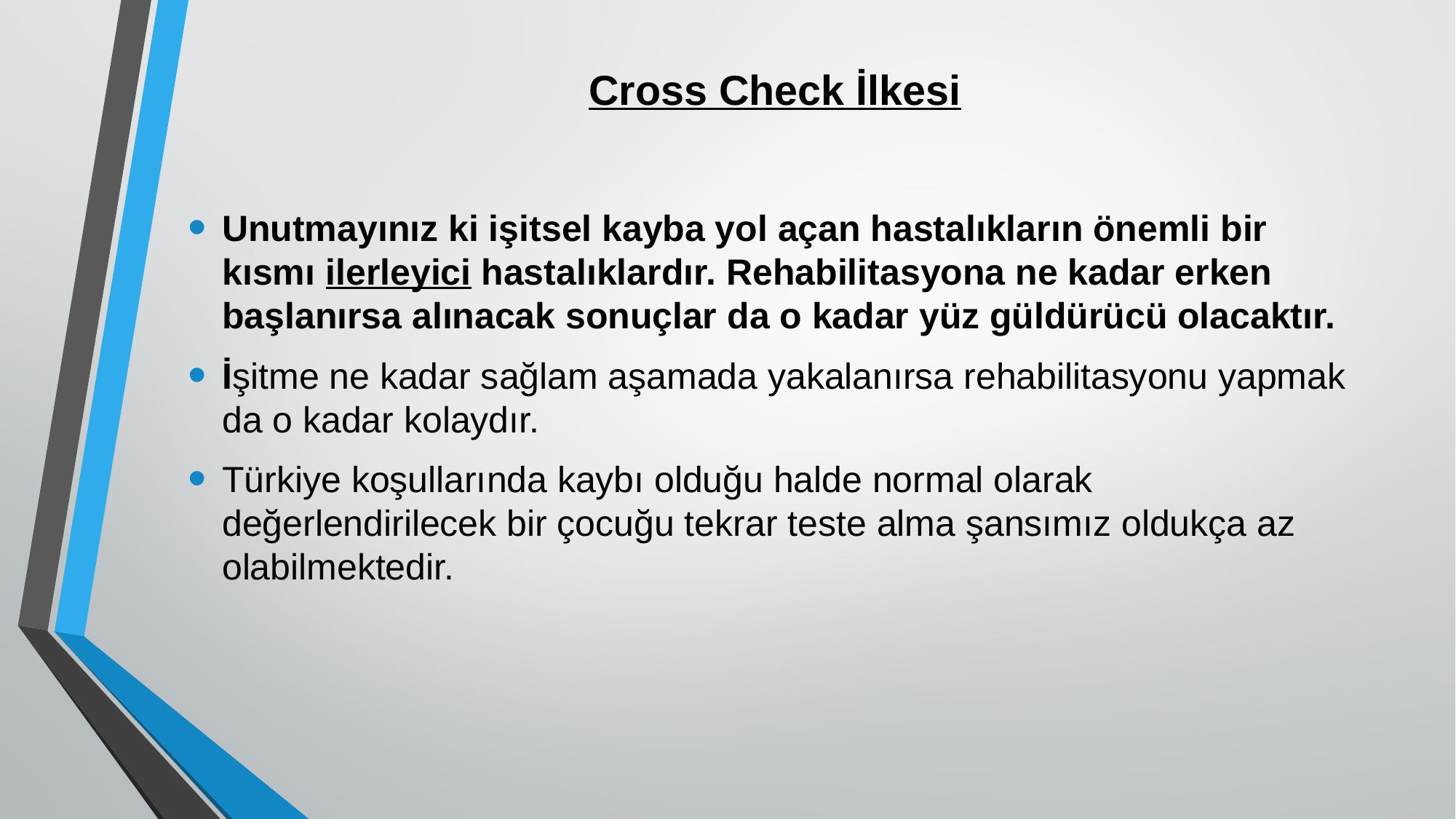

# Cross Check İlkesi
Unutmayınız ki işitsel kayba yol açan hastalıkların önemli bir kısmı ilerleyici hastalıklardır. Rehabilitasyona ne kadar erken başlanırsa alınacak sonuçlar da o kadar yüz güldürücü olacaktır.
İşitme ne kadar sağlam aşamada yakalanırsa rehabilitasyonu yapmak da o kadar kolaydır.
Türkiye koşullarında kaybı olduğu halde normal olarak değerlendirilecek bir çocuğu tekrar teste alma şansımız oldukça az olabilmektedir.